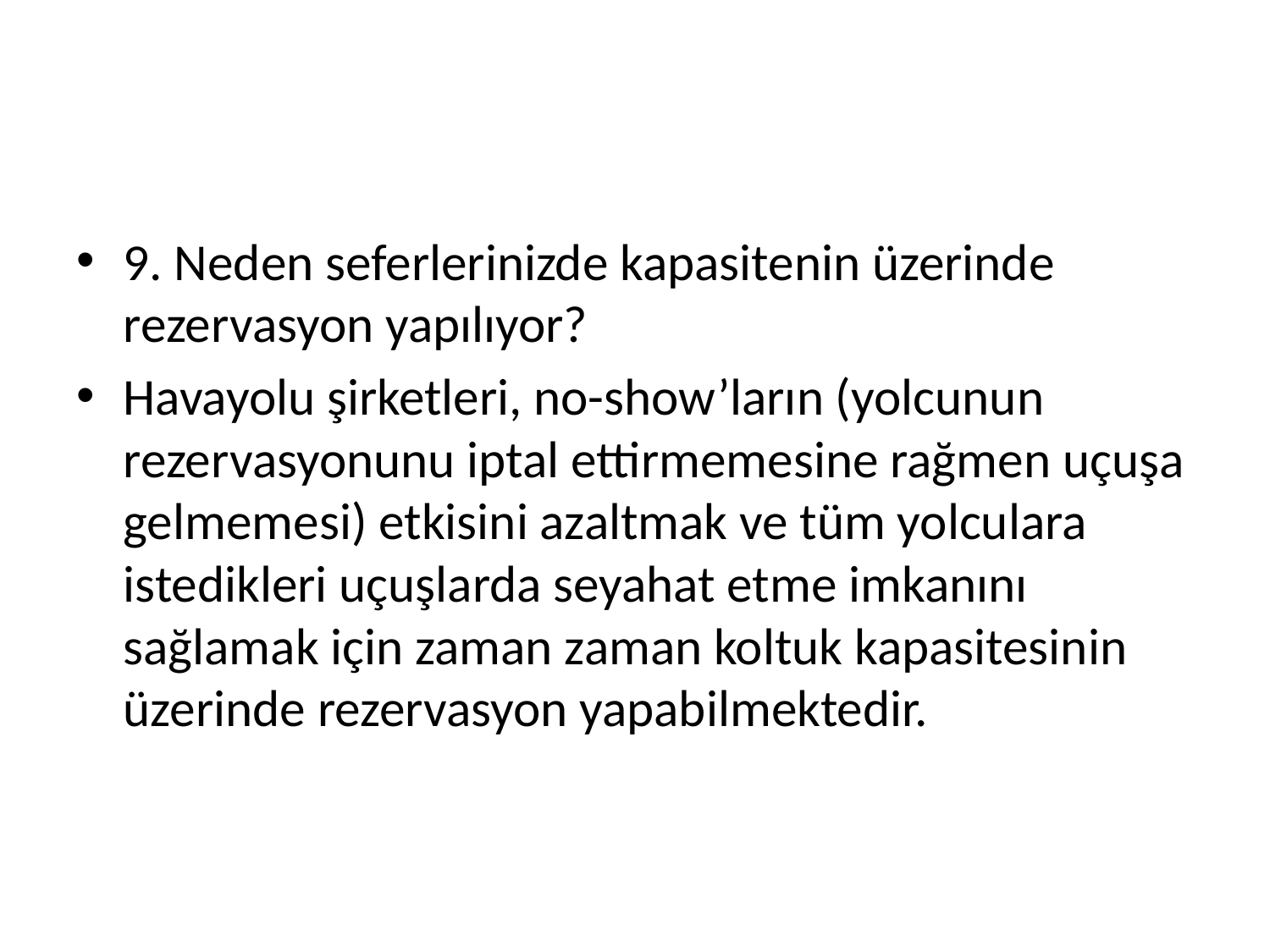

#
9. Neden seferlerinizde kapasitenin üzerinde rezervasyon yapılıyor?
Havayolu şirketleri, no-show’ların (yolcunun rezervasyonunu iptal ettirmemesine rağmen uçuşa gelmemesi) etkisini azaltmak ve tüm yolculara istedikleri uçuşlarda seyahat etme imkanını sağlamak için zaman zaman koltuk kapasitesinin üzerinde rezervasyon yapabilmektedir.